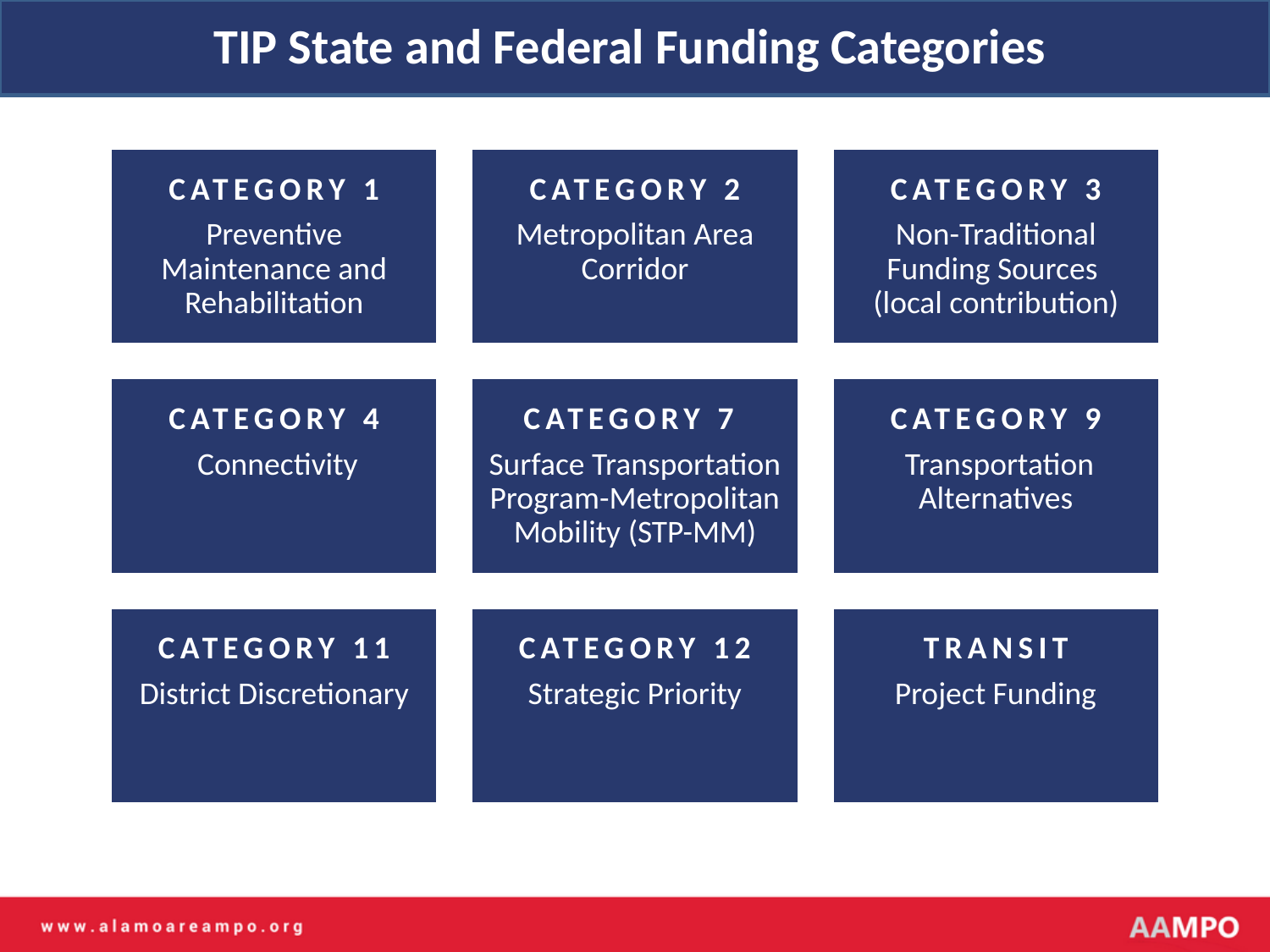

# TIP State and Federal Funding Categories
CATEGORY 1
Preventive Maintenance and Rehabilitation
CATEGORY 2
Metropolitan Area Corridor
CATEGORY 3
Non-Traditional Funding Sources
(local contribution)
CATEGORY 4
 Connectivity
CATEGORY 7
Surface Transportation Program-Metropolitan Mobility (STP-MM)
CATEGORY 9
 Transportation Alternatives
CATEGORY 11
District Discretionary
CATEGORY 12
Strategic Priority
TRANSIT
Project Funding